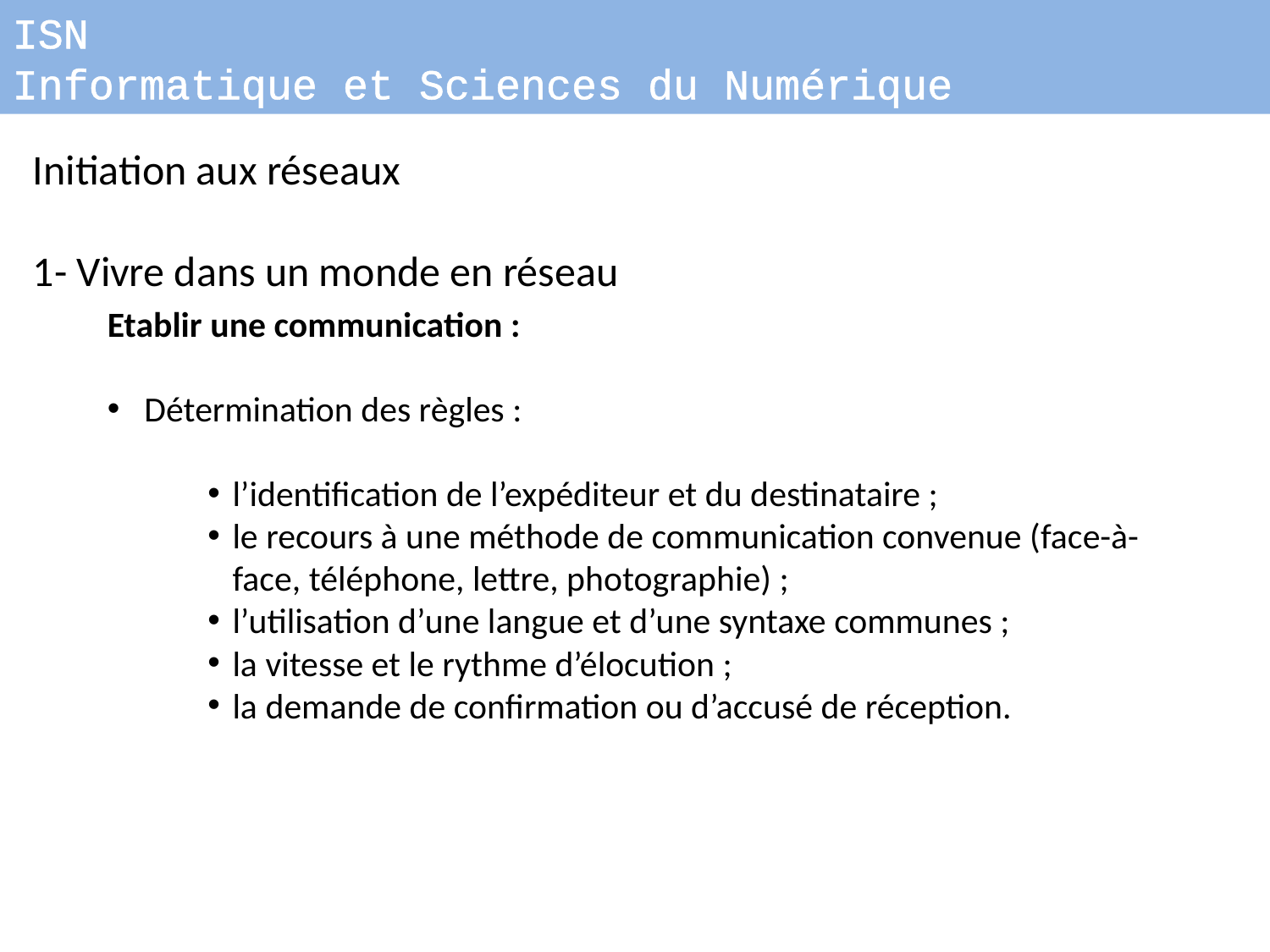

ISN
Informatique et Sciences du Numérique
Initiation aux réseaux

1- Vivre dans un monde en réseau
Etablir une communication :

Détermination des règles :

l’identification de l’expéditeur et du destinataire ;
le recours à une méthode de communication convenue (face-à-face, téléphone, lettre, photographie) ;
l’utilisation d’une langue et d’une syntaxe communes ;
la vitesse et le rythme d’élocution ;
la demande de confirmation ou d’accusé de réception.